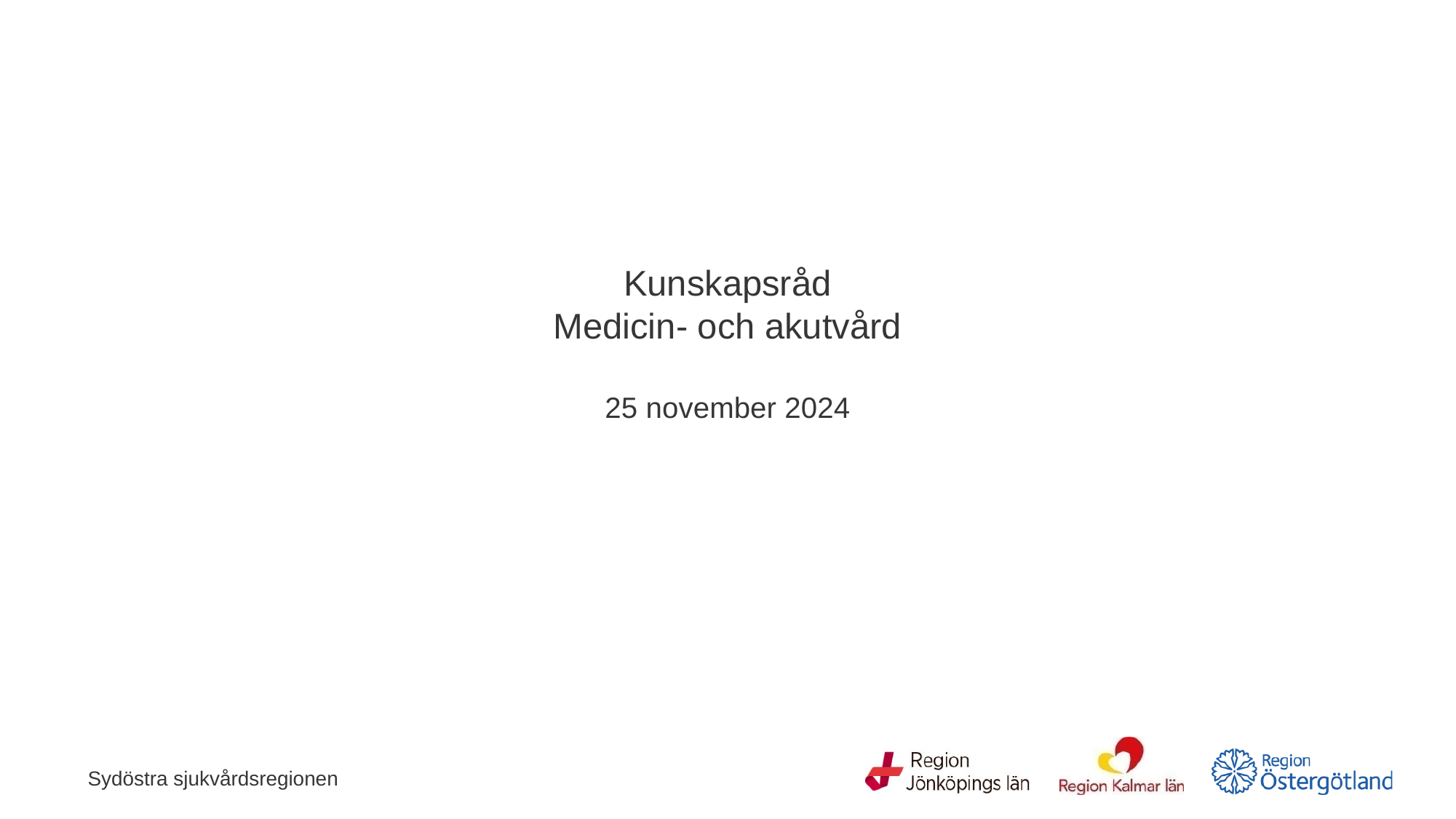

# Kunskapsråd Medicin- och akutvård 25 november 2024